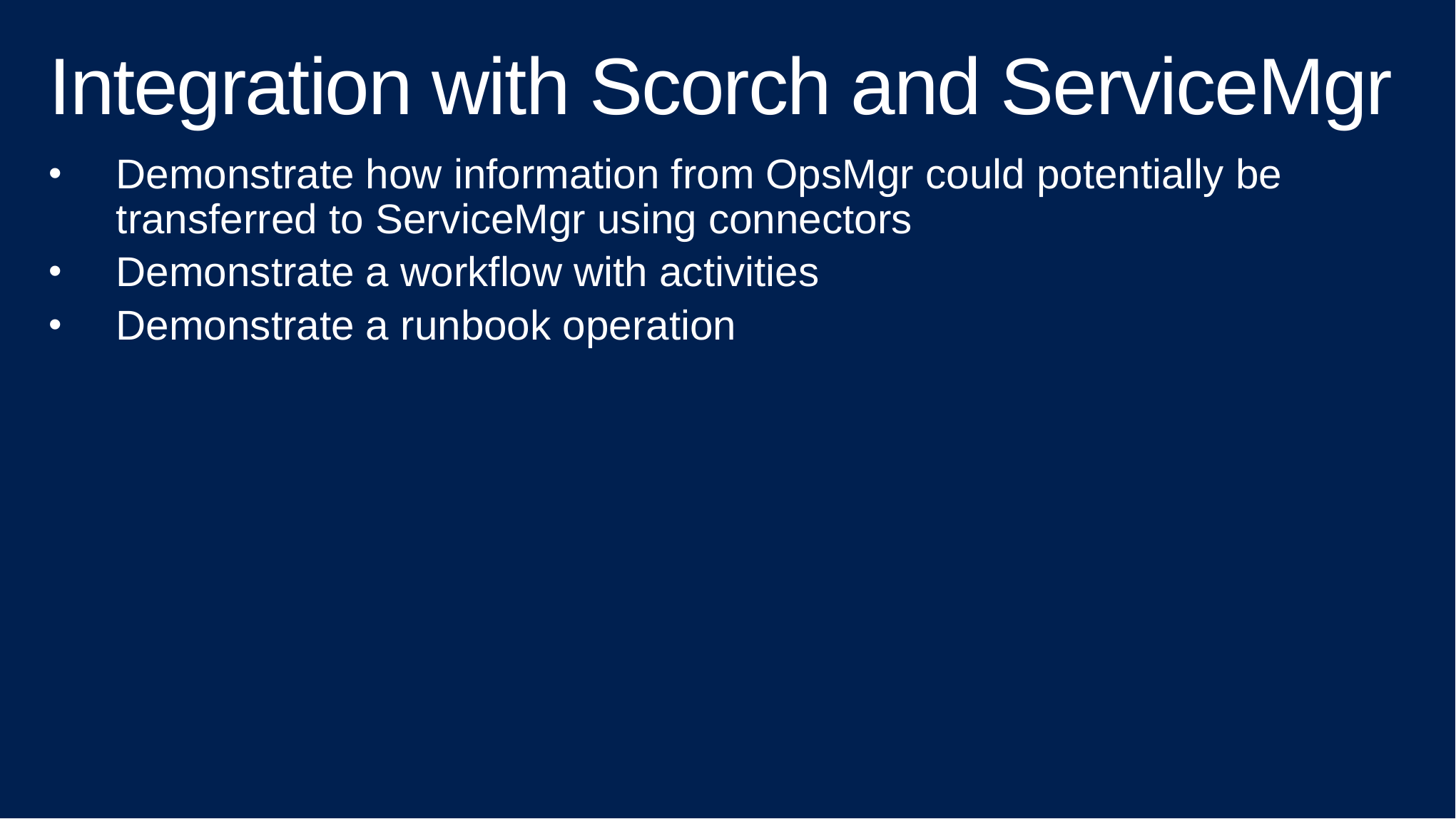

# Integration with Scorch and ServiceMgr
Demonstrate how information from OpsMgr could potentially be transferred to ServiceMgr using connectors
Demonstrate a workflow with activities
Demonstrate a runbook operation